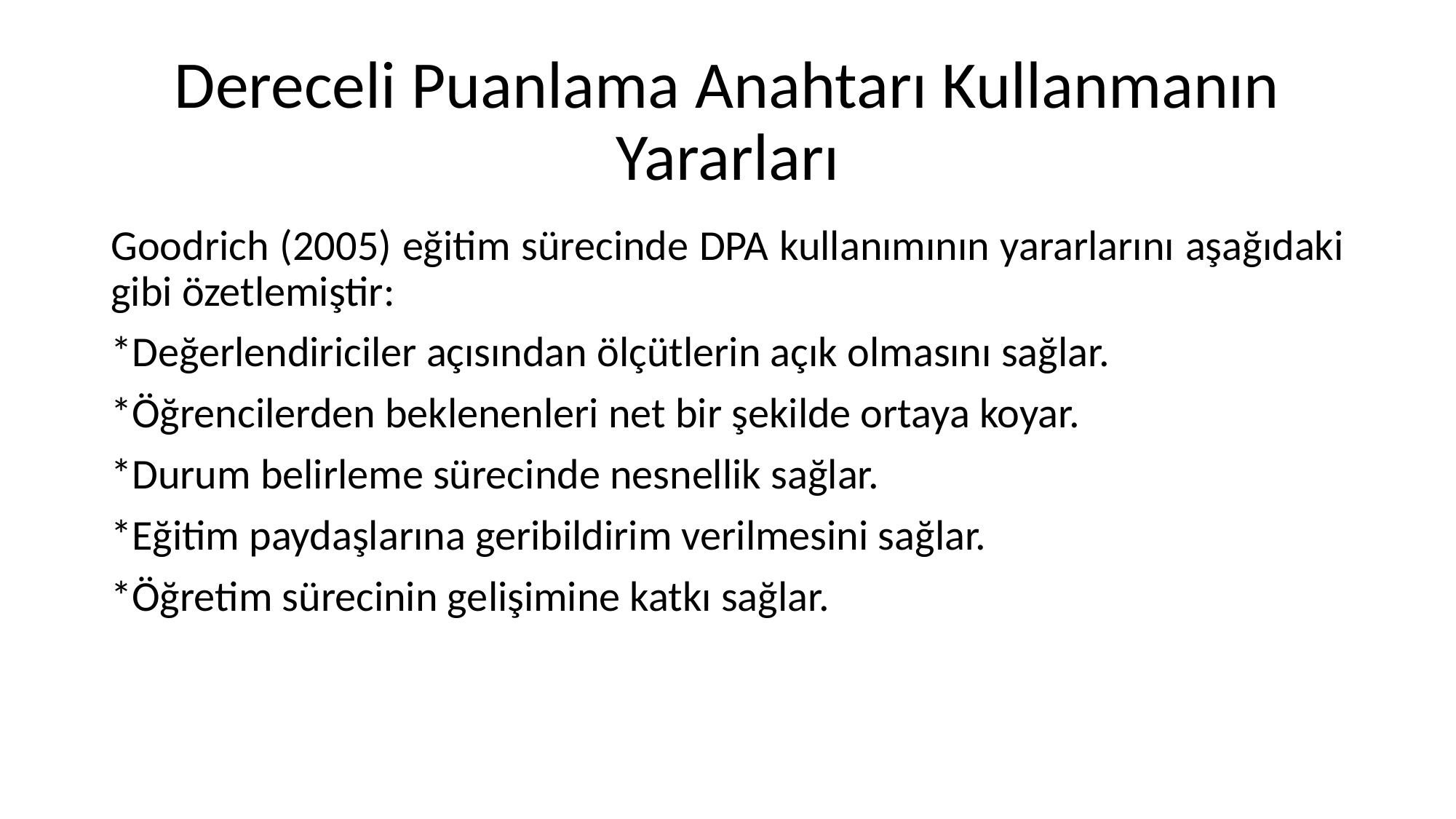

# Dereceli Puanlama Anahtarı Kullanmanın Yararları
Goodrich (2005) eğitim sürecinde DPA kullanımının yararlarını aşağıdaki gibi özetlemiştir:
*Değerlendiriciler açısından ölçütlerin açık olmasını sağlar.
*Öğrencilerden beklenenleri net bir şekilde ortaya koyar.
*Durum belirleme sürecinde nesnellik sağlar.
*Eğitim paydaşlarına geribildirim verilmesini sağlar.
*Öğretim sürecinin gelişimine katkı sağlar.